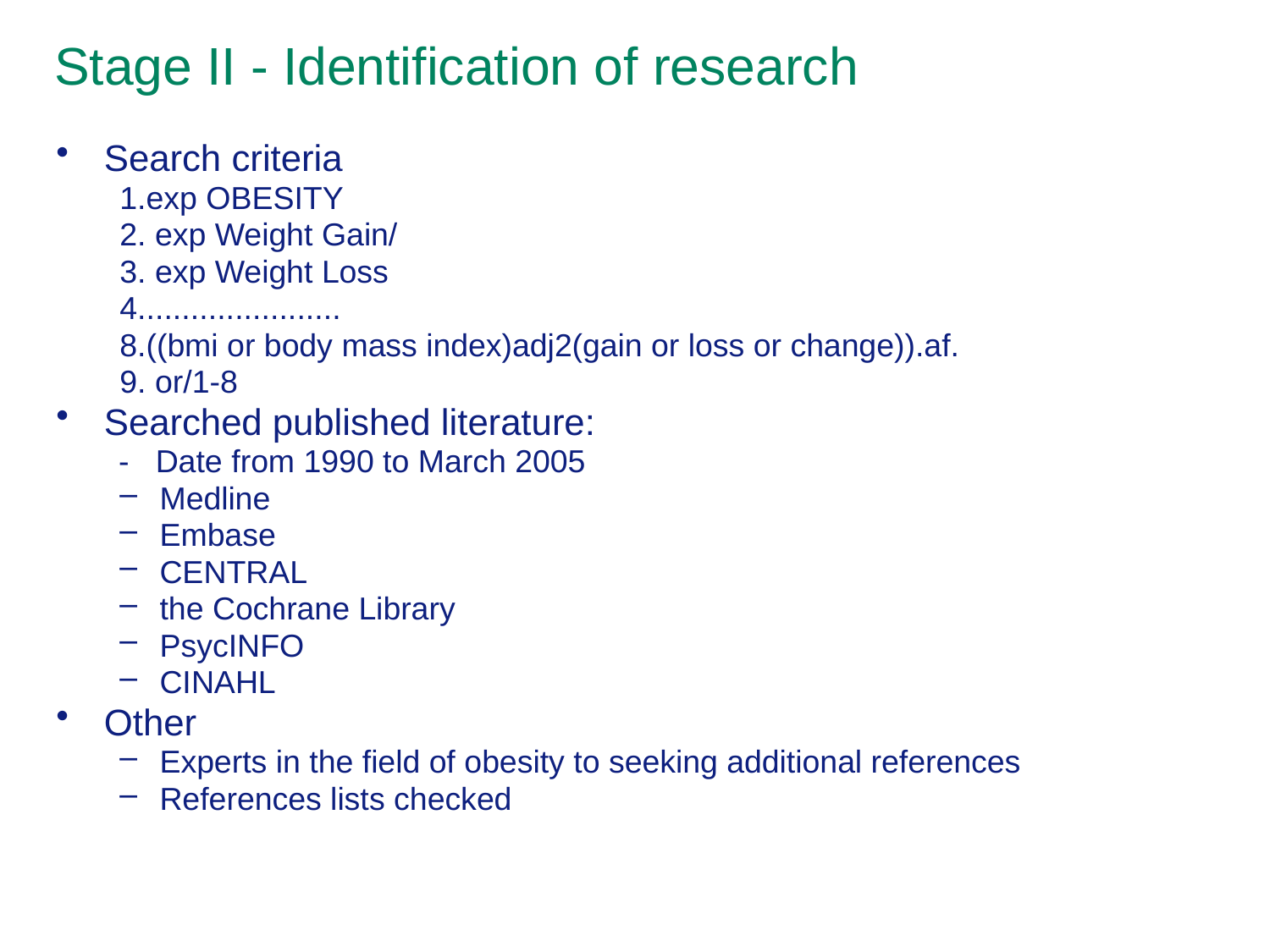

# Stage II - Identification of research
Search criteria
1.exp OBESITY
2. exp Weight Gain/
3. exp Weight Loss
4.......................
8.((bmi or body mass index)adj2(gain or loss or change)).af.
9. or/1-8
Searched published literature:
       -   Date from 1990 to March 2005
Medline
Embase
CENTRAL
the Cochrane Library
PsycINFO
CINAHL
Other
Experts in the field of obesity to seeking additional references
References lists checked